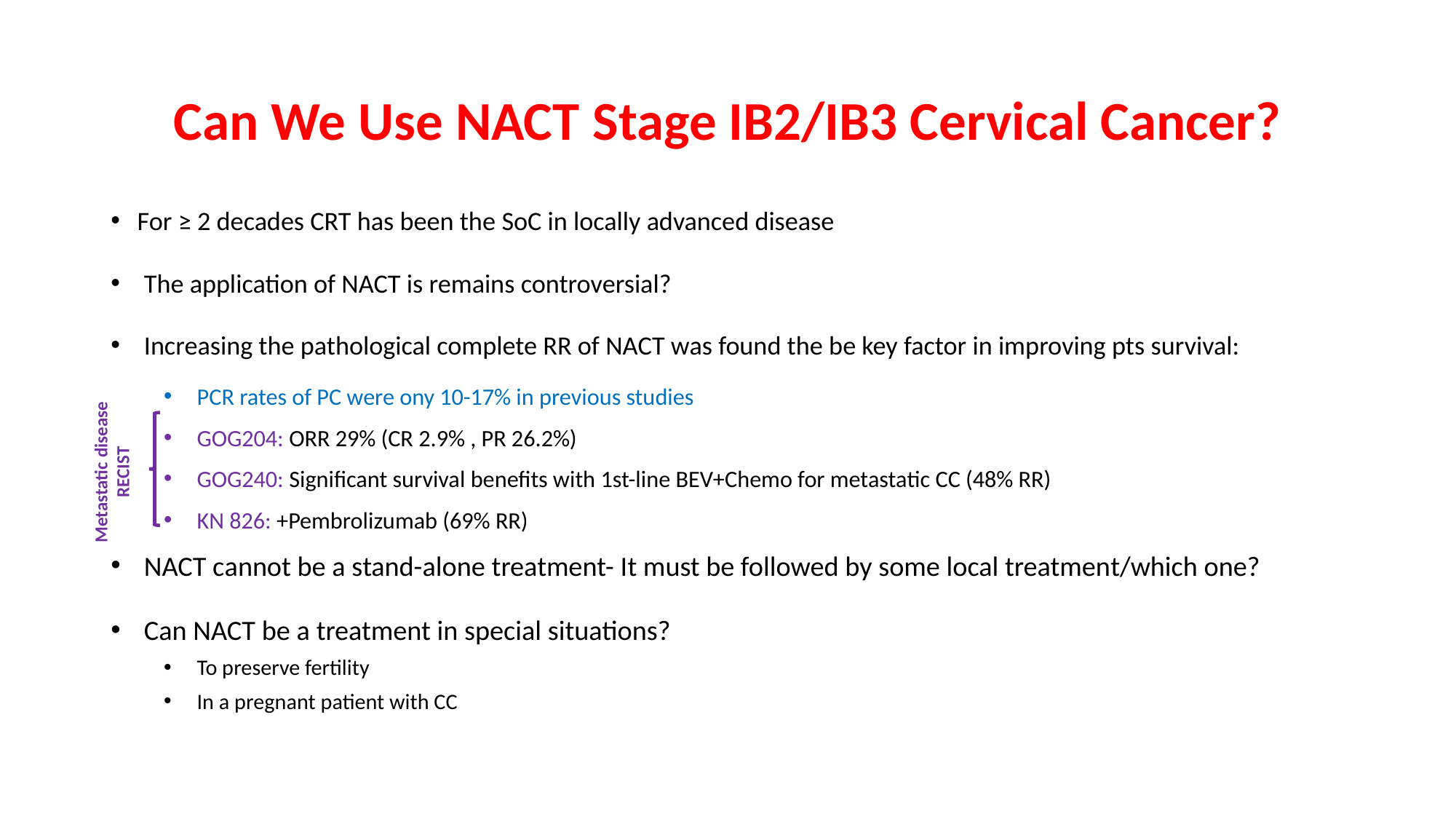

# Can We Use NACT Stage IB2/IB3 Cervical Cancer?
For ≥ 2 decades CRT has been the SoC in locally advanced disease
The application of NACT is remains controversial?
Increasing the pathological complete RR of NACT was found the be key factor in improving pts survival:
PCR rates of PC were ony 10-17% in previous studies
GOG204: ORR 29% (CR 2.9% , PR 26.2%)
GOG240: Significant survival benefits with 1st-line BEV+Chemo for metastatic CC (48% RR)
KN 826: +Pembrolizumab (69% RR)
NACT cannot be a stand-alone treatment- It must be followed by some local treatment/which one?
Can NACT be a treatment in special situations?
To preserve fertility
In a pregnant patient with CC

Metastatic disease
RECIST